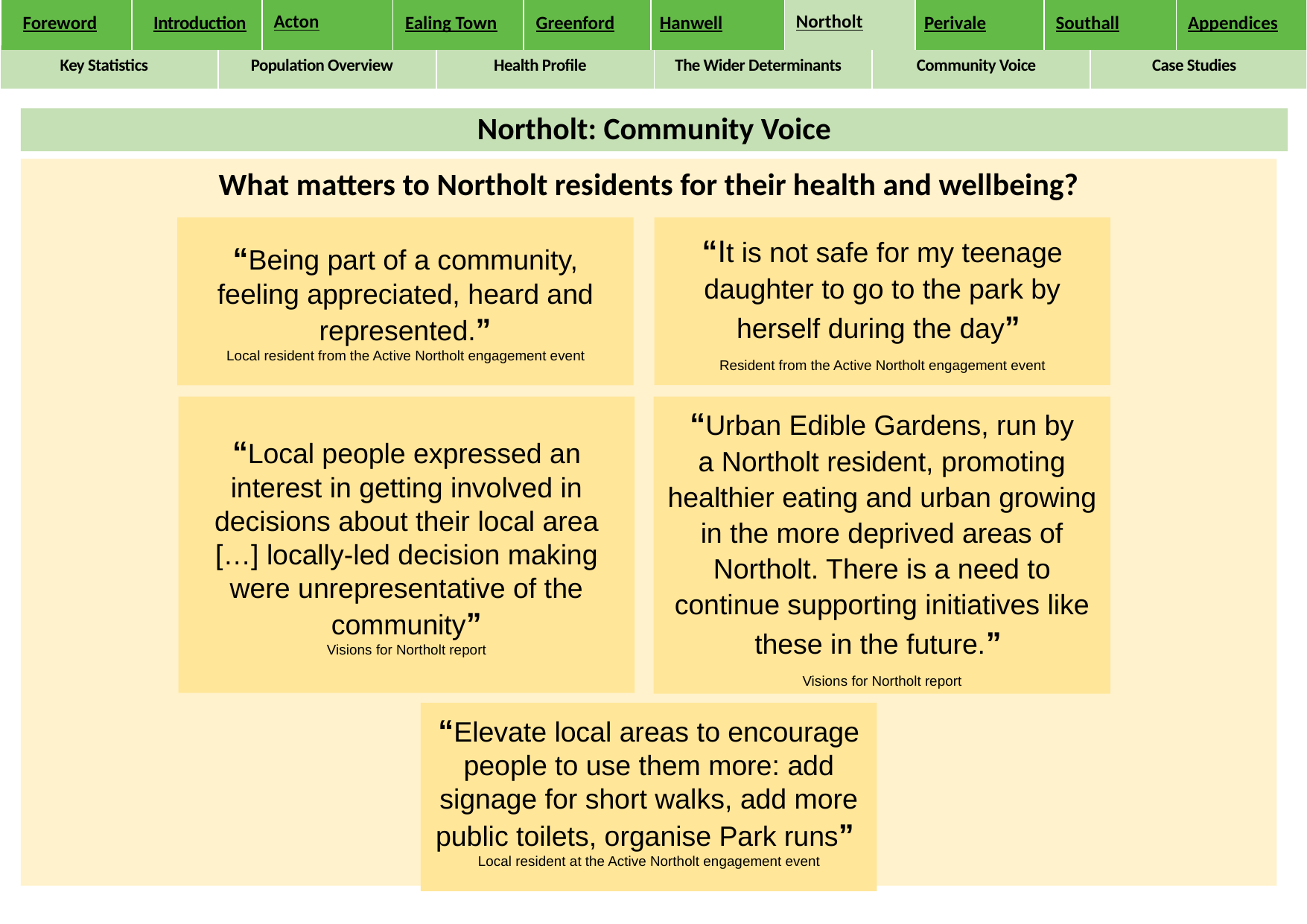

| Foreword | Introduction | Acton | Ealing Town | Greenford | Hanwell | Northolt | Perivale | Southall | Appendices |
| --- | --- | --- | --- | --- | --- | --- | --- | --- | --- |
| Key Statistics | Population Overview | Health Profile | The Wider Determinants | Community Voice | Case Studies |
| --- | --- | --- | --- | --- | --- |
Northolt: Community Voice

What matters to Northolt residents for their health and wellbeing?

“Being part of a community, feeling appreciated, heard and represented.”
Local resident from the Active Northolt engagement event
“It is not safe for my teenage daughter to go to the park by herself during the day”
Resident from the Active Northolt engagement event
“Local people expressed an interest in getting involved in decisions about their local area […] locally-led decision making were unrepresentative of the community”
Visions for Northolt report
“Urban Edible Gardens, run by a Northolt resident, promoting healthier eating and urban growing in the more deprived areas of Northolt. There is a need to continue supporting initiatives like these in the future.”
Visions for Northolt report
“Elevate local areas to encourage people to use them more: add signage for short walks, add more public toilets, organise Park runs”  Local resident at the Active Northolt engagement event